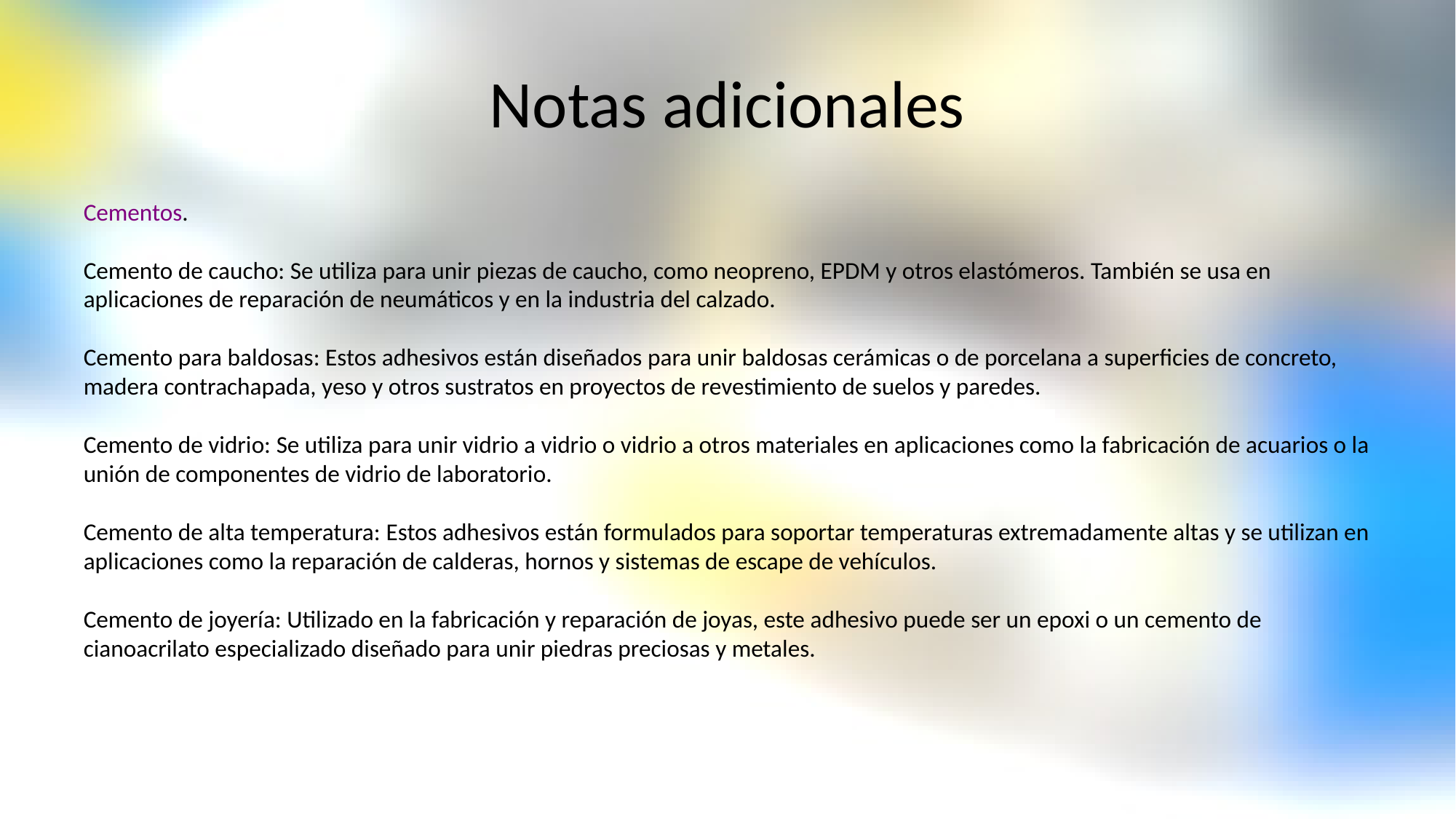

# Notas adicionales
Cementos.

Cemento de caucho: Se utiliza para unir piezas de caucho, como neopreno, EPDM y otros elastómeros. También se usa en aplicaciones de reparación de neumáticos y en la industria del calzado.

Cemento para baldosas: Estos adhesivos están diseñados para unir baldosas cerámicas o de porcelana a superficies de concreto, madera contrachapada, yeso y otros sustratos en proyectos de revestimiento de suelos y paredes.

Cemento de vidrio: Se utiliza para unir vidrio a vidrio o vidrio a otros materiales en aplicaciones como la fabricación de acuarios o la unión de componentes de vidrio de laboratorio.

Cemento de alta temperatura: Estos adhesivos están formulados para soportar temperaturas extremadamente altas y se utilizan en aplicaciones como la reparación de calderas, hornos y sistemas de escape de vehículos.

Cemento de joyería: Utilizado en la fabricación y reparación de joyas, este adhesivo puede ser un epoxi o un cemento de cianoacrilato especializado diseñado para unir piedras preciosas y metales.